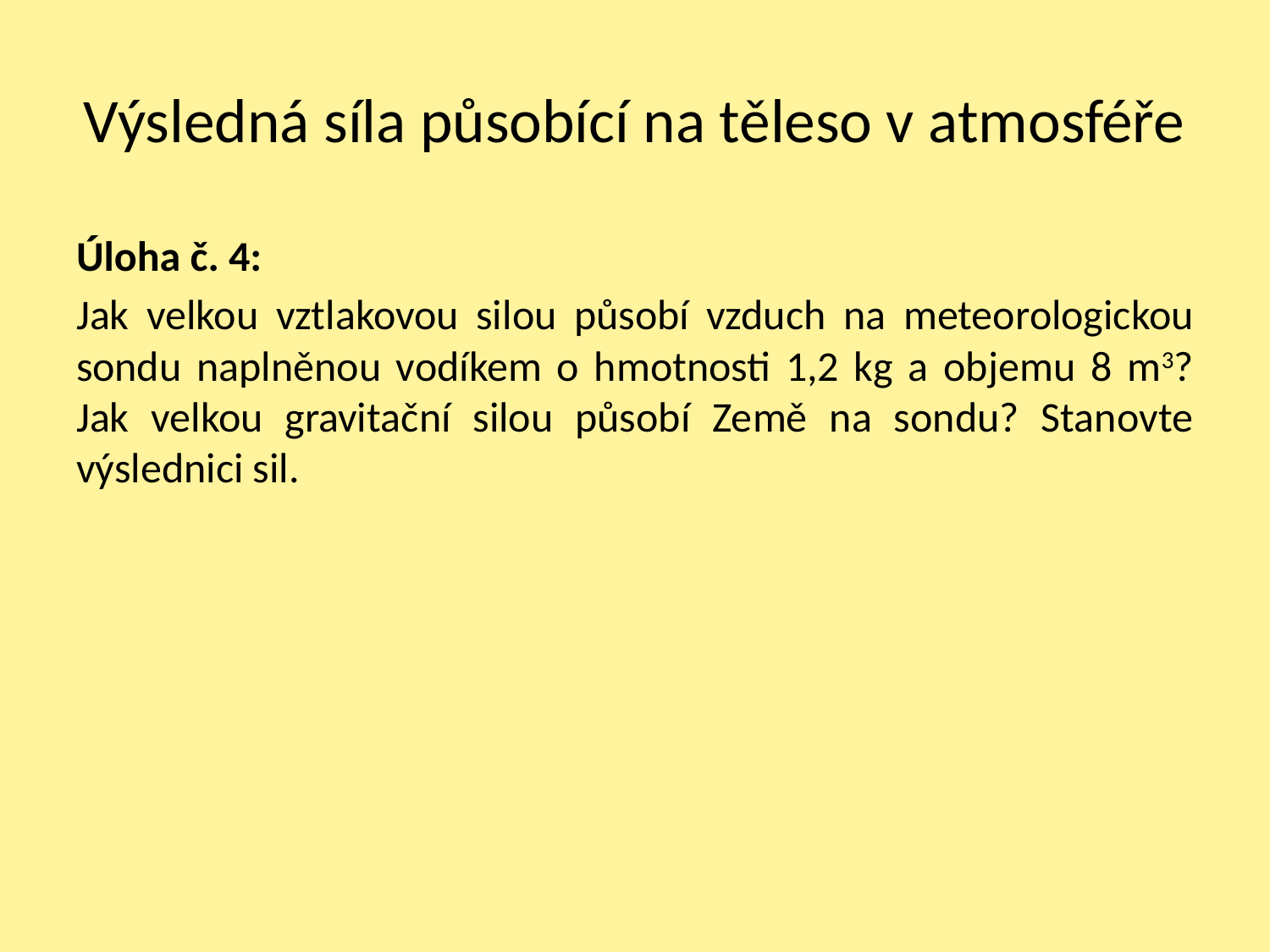

# Výsledná síla působící na těleso v atmosféře
Úloha č. 4:
Jak velkou vztlakovou silou působí vzduch na meteorologickou sondu naplněnou vodíkem o hmotnosti 1,2 kg a objemu 8 m3? Jak velkou gravitační silou působí Země na sondu? Stanovte výslednici sil.